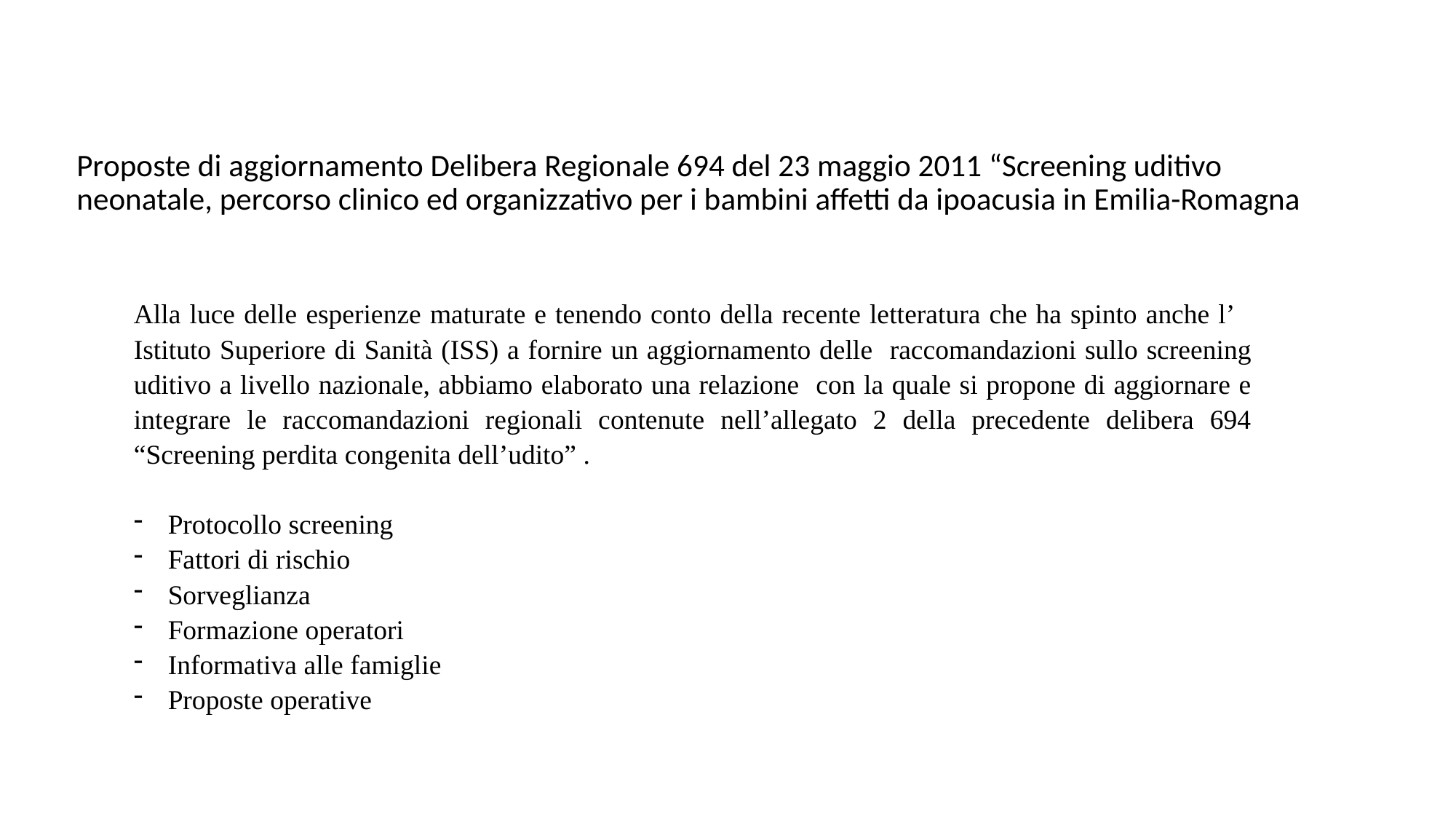

# Proposte di aggiornamento Delibera Regionale 694 del 23 maggio 2011 “Screening uditivo neonatale, percorso clinico ed organizzativo per i bambini affetti da ipoacusia in Emilia-Romagna
Alla luce delle esperienze maturate e tenendo conto della recente letteratura che ha spinto anche l’   Istituto Superiore di Sanità (ISS) a fornire un aggiornamento delle  raccomandazioni sullo screening uditivo a livello nazionale, abbiamo elaborato una relazione  con la quale si propone di aggiornare e integrare le raccomandazioni regionali contenute nell’allegato 2 della precedente delibera 694 “Screening perdita congenita dell’udito” .

Protocollo screening
Fattori di rischio
Sorveglianza
Formazione operatori
Informativa alle famiglie
Proposte operative